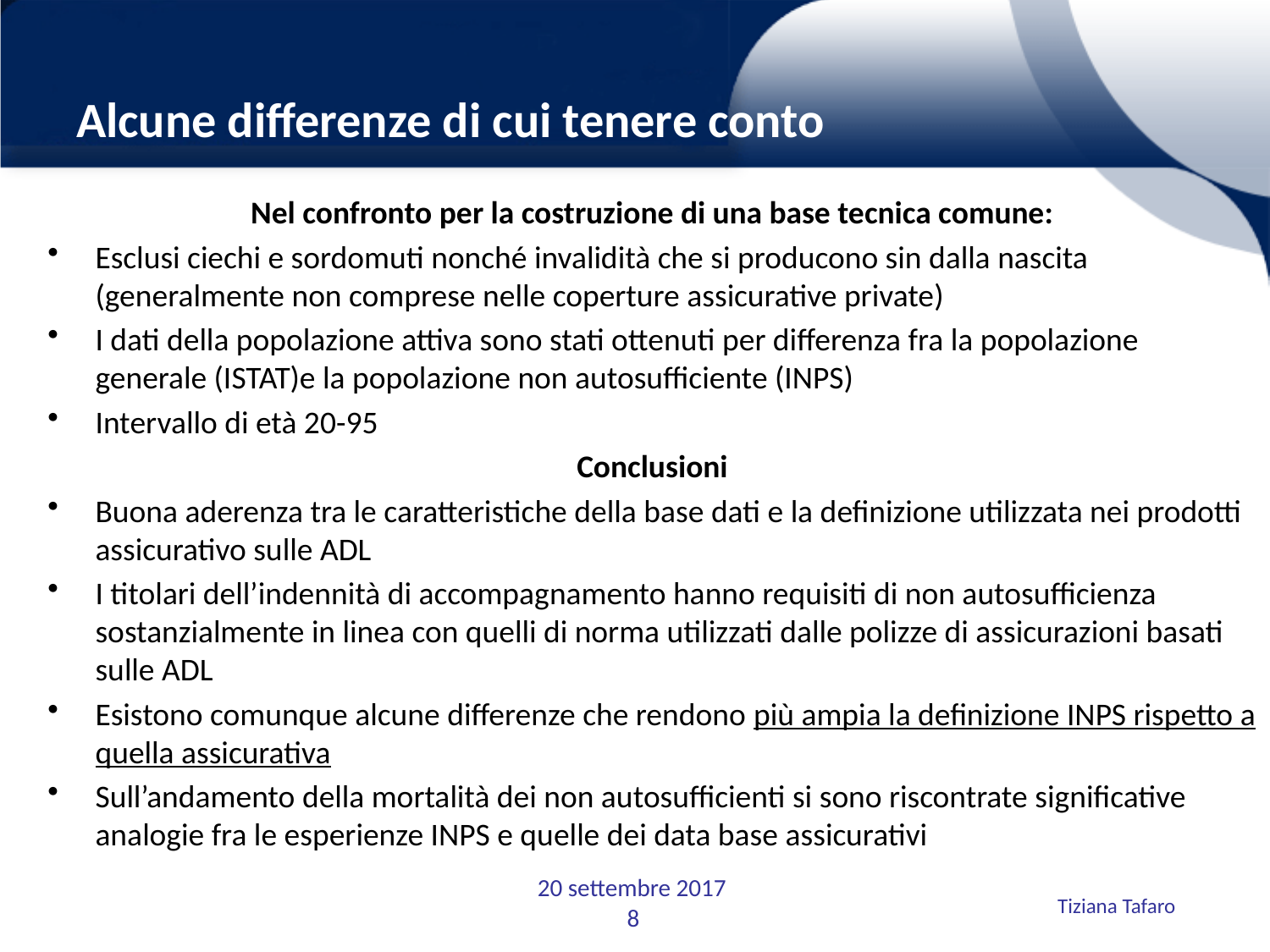

# Alcune differenze di cui tenere conto
Nel confronto per la costruzione di una base tecnica comune:
Esclusi ciechi e sordomuti nonché invalidità che si producono sin dalla nascita (generalmente non comprese nelle coperture assicurative private)
I dati della popolazione attiva sono stati ottenuti per differenza fra la popolazione generale (ISTAT)e la popolazione non autosufficiente (INPS)
Intervallo di età 20-95
Conclusioni
Buona aderenza tra le caratteristiche della base dati e la definizione utilizzata nei prodotti assicurativo sulle ADL
I titolari dell’indennità di accompagnamento hanno requisiti di non autosufficienza sostanzialmente in linea con quelli di norma utilizzati dalle polizze di assicurazioni basati sulle ADL
Esistono comunque alcune differenze che rendono più ampia la definizione INPS rispetto a quella assicurativa
Sull’andamento della mortalità dei non autosufficienti si sono riscontrate significative analogie fra le esperienze INPS e quelle dei data base assicurativi